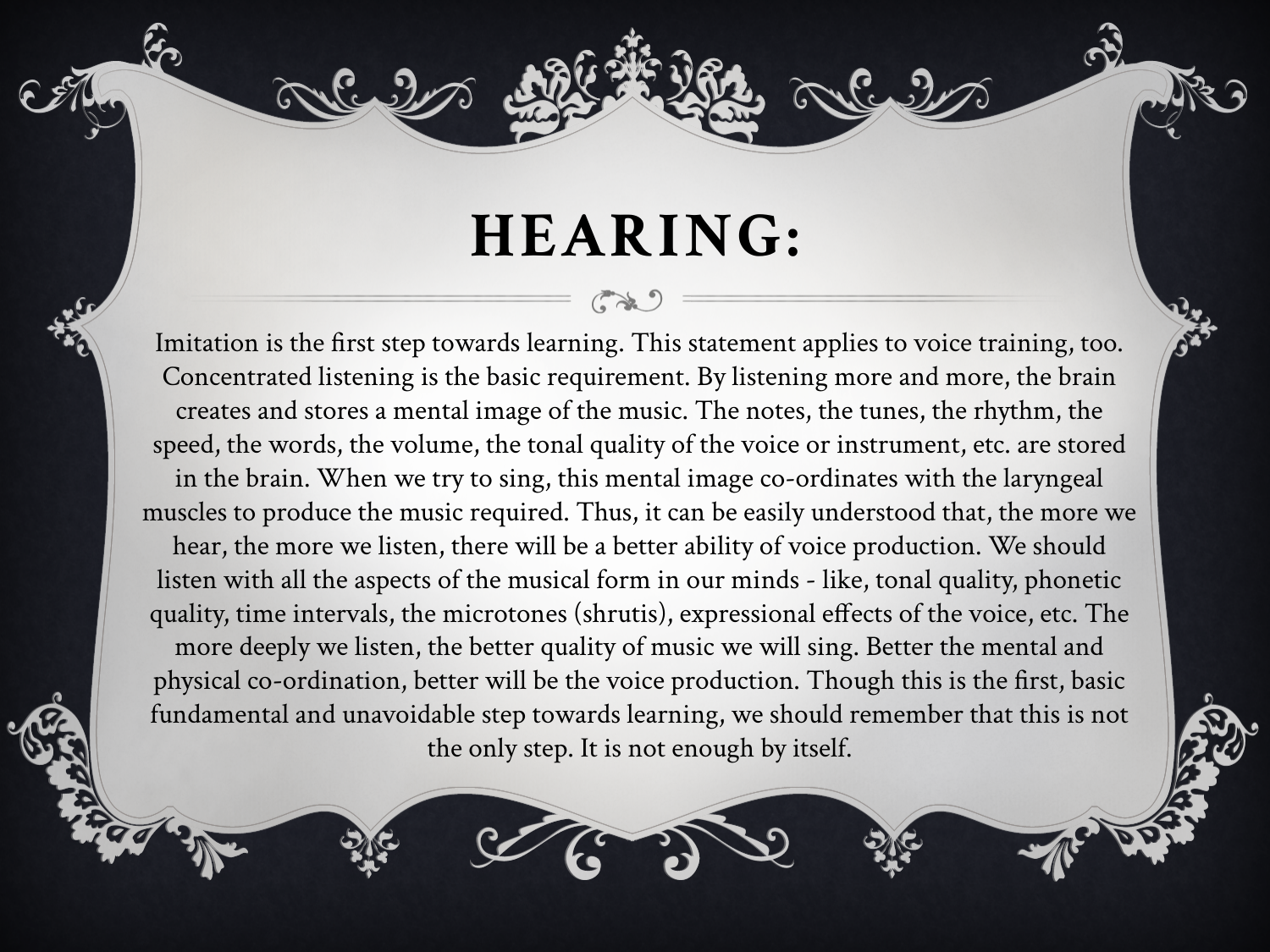

# Hearing:
Imitation is the first step towards learning. This statement applies to voice training, too. Concentrated listening is the basic requirement. By listening more and more, the brain creates and stores a mental image of the music. The notes, the tunes, the rhythm, the speed, the words, the volume, the tonal quality of the voice or instrument, etc. are stored in the brain. When we try to sing, this mental image co-ordinates with the laryngeal muscles to produce the music required. Thus, it can be easily understood that, the more we hear, the more we listen, there will be a better ability of voice production. We should listen with all the aspects of the musical form in our minds - like, tonal quality, phonetic quality, time intervals, the microtones (shrutis), expressional effects of the voice, etc. The more deeply we listen, the better quality of music we will sing. Better the mental and physical co-ordination, better will be the voice production. Though this is the first, basic fundamental and unavoidable step towards learning, we should remember that this is not the only step. It is not enough by itself.